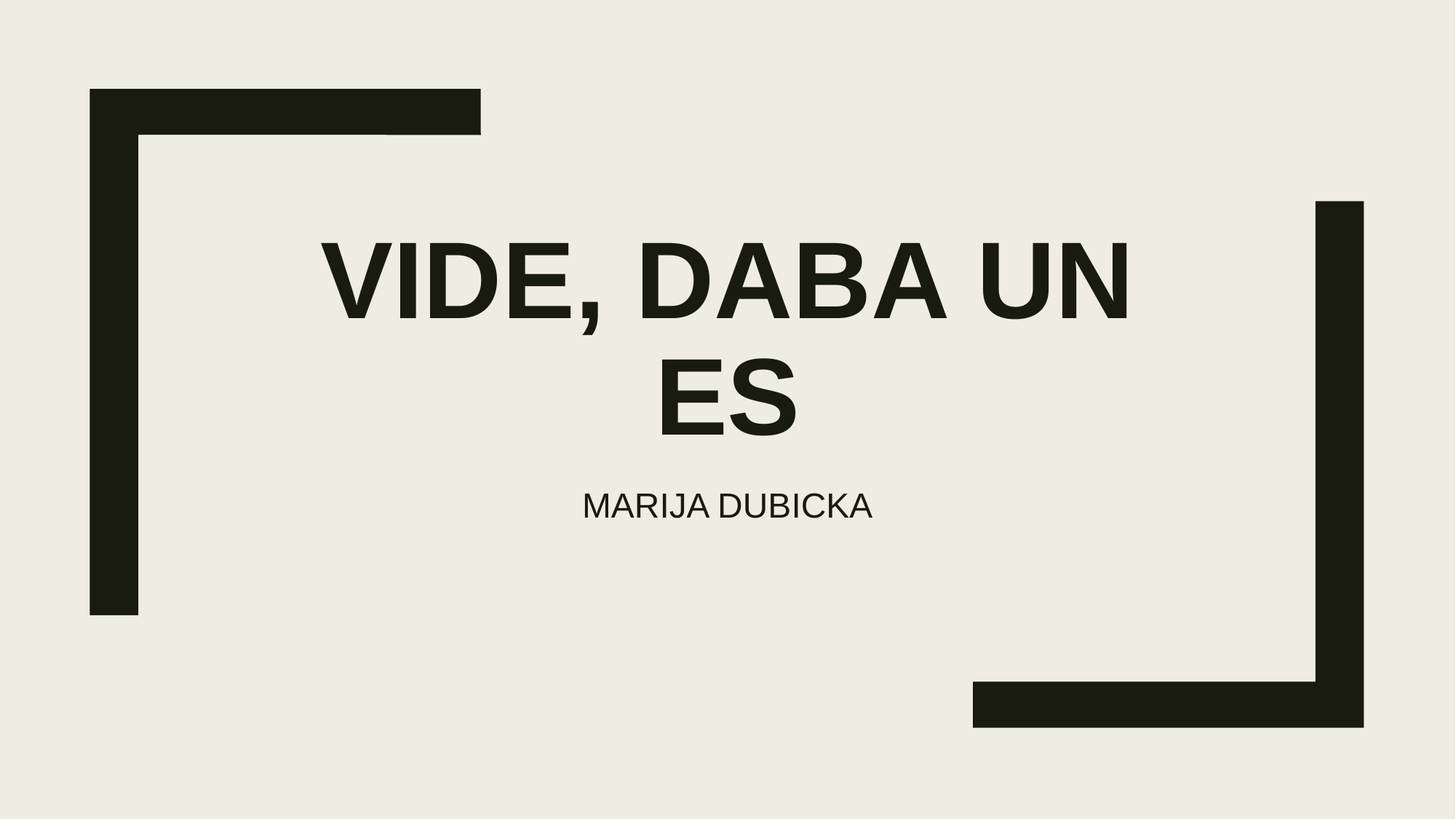

# Vide, daba un es
MARIJA DUBICKA